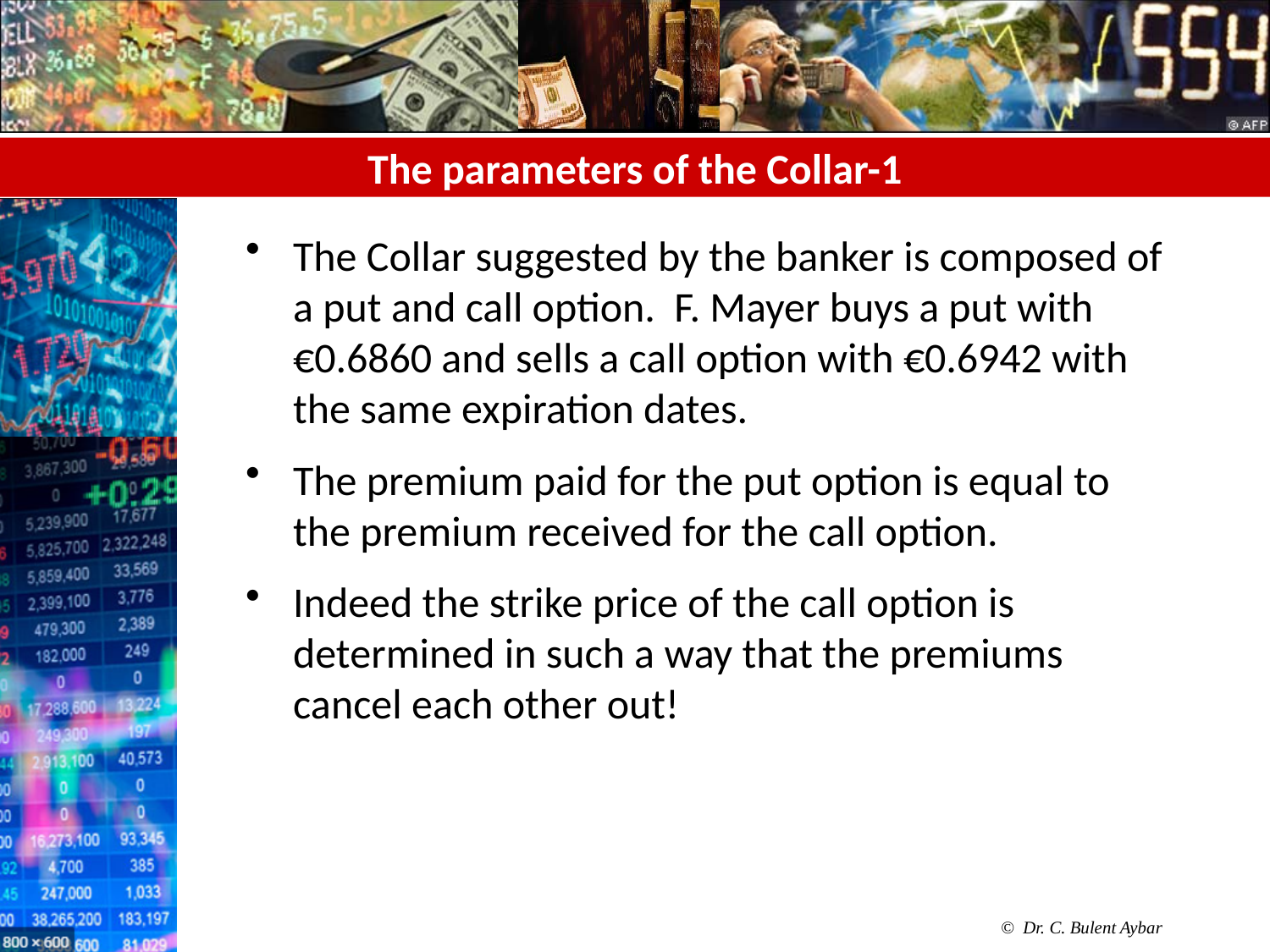

# The parameters of the Collar-1
The Collar suggested by the banker is composed of a put and call option.  F. Mayer buys a put with €0.6860 and sells a call option with €0.6942 with the same expiration dates.
The premium paid for the put option is equal to the premium received for the call option.
Indeed the strike price of the call option is determined in such a way that the premiums cancel each other out!